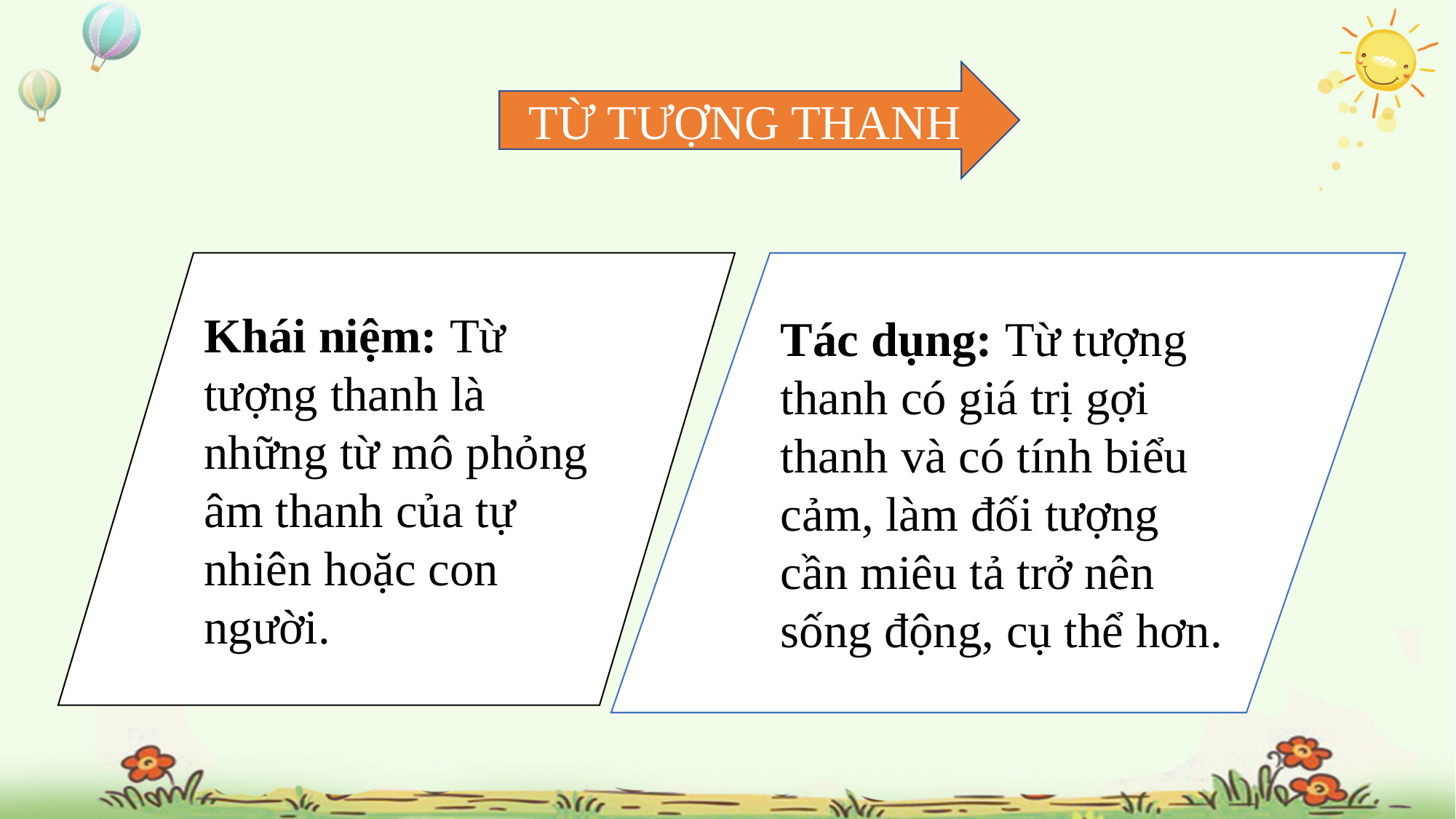

TỪ TƯỢNG THANH
Khái niệm: Từ tượng thanh là những từ mô phỏng âm thanh của tự nhiên hoặc con người.
Tác dụng: Từ tượng thanh có giá trị gợi thanh và có tính biểu cảm, làm đối tượng cần miêu tả trở nên sống động, cụ thể hơn.